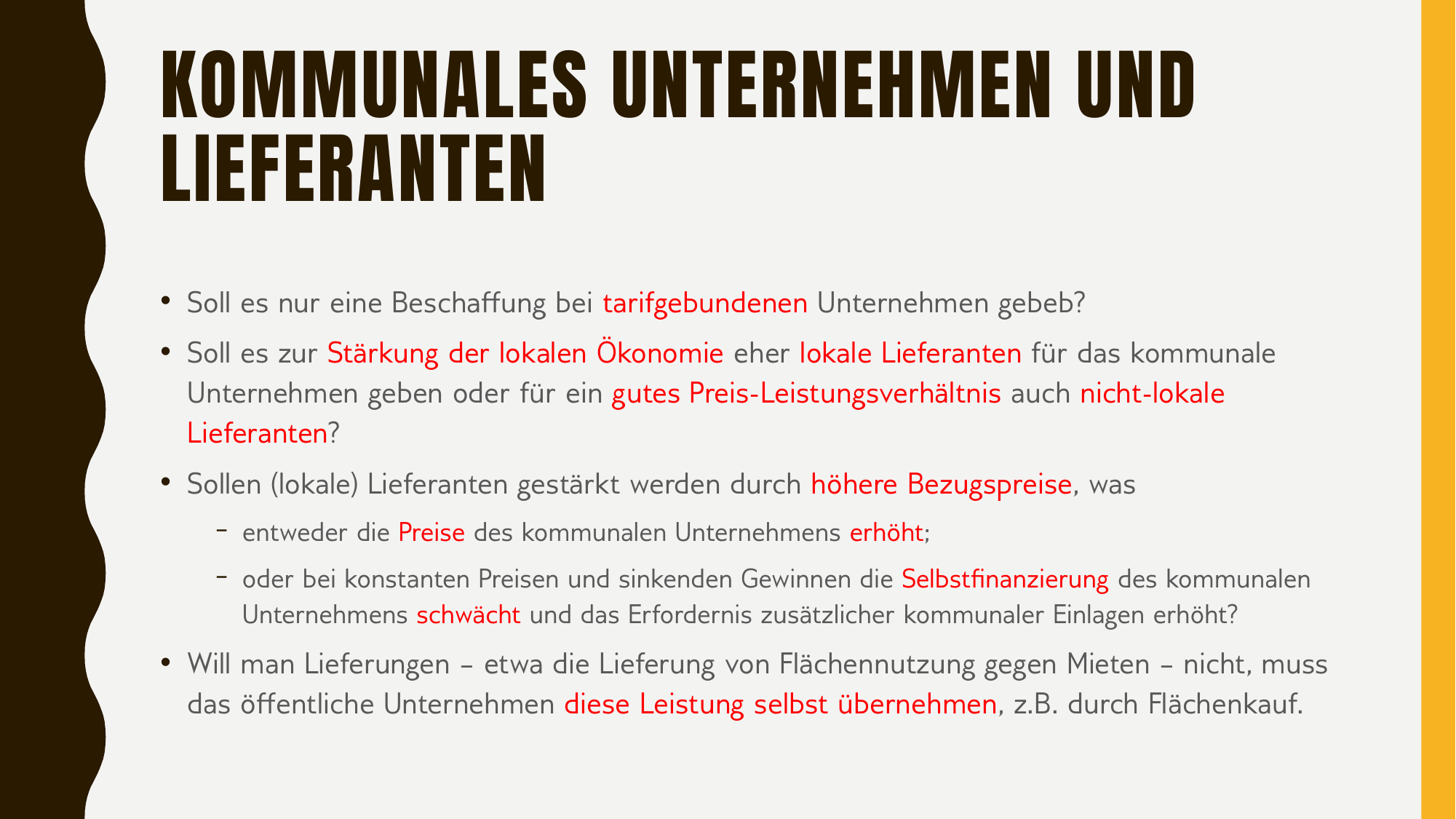

# Kommunales Unternehmen und Lieferanten
Soll es nur eine Beschaffung bei tarifgebundenen Unternehmen gebeb?
Soll es zur Stärkung der lokalen Ökonomie eher lokale Lieferanten für das kommunale Unternehmen geben oder für ein gutes Preis-Leistungsverhältnis auch nicht-lokale Lieferanten?
Sollen (lokale) Lieferanten gestärkt werden durch höhere Bezugspreise, was
entweder die Preise des kommunalen Unternehmens erhöht;
oder bei konstanten Preisen und sinkenden Gewinnen die Selbstfinanzierung des kommunalen Unternehmens schwächt und das Erfordernis zusätzlicher kommunaler Einlagen erhöht?
Will man Lieferungen – etwa die Lieferung von Flächennutzung gegen Mieten – nicht, muss das öffentliche Unternehmen diese Leistung selbst übernehmen, z.B. durch Flächenkauf.